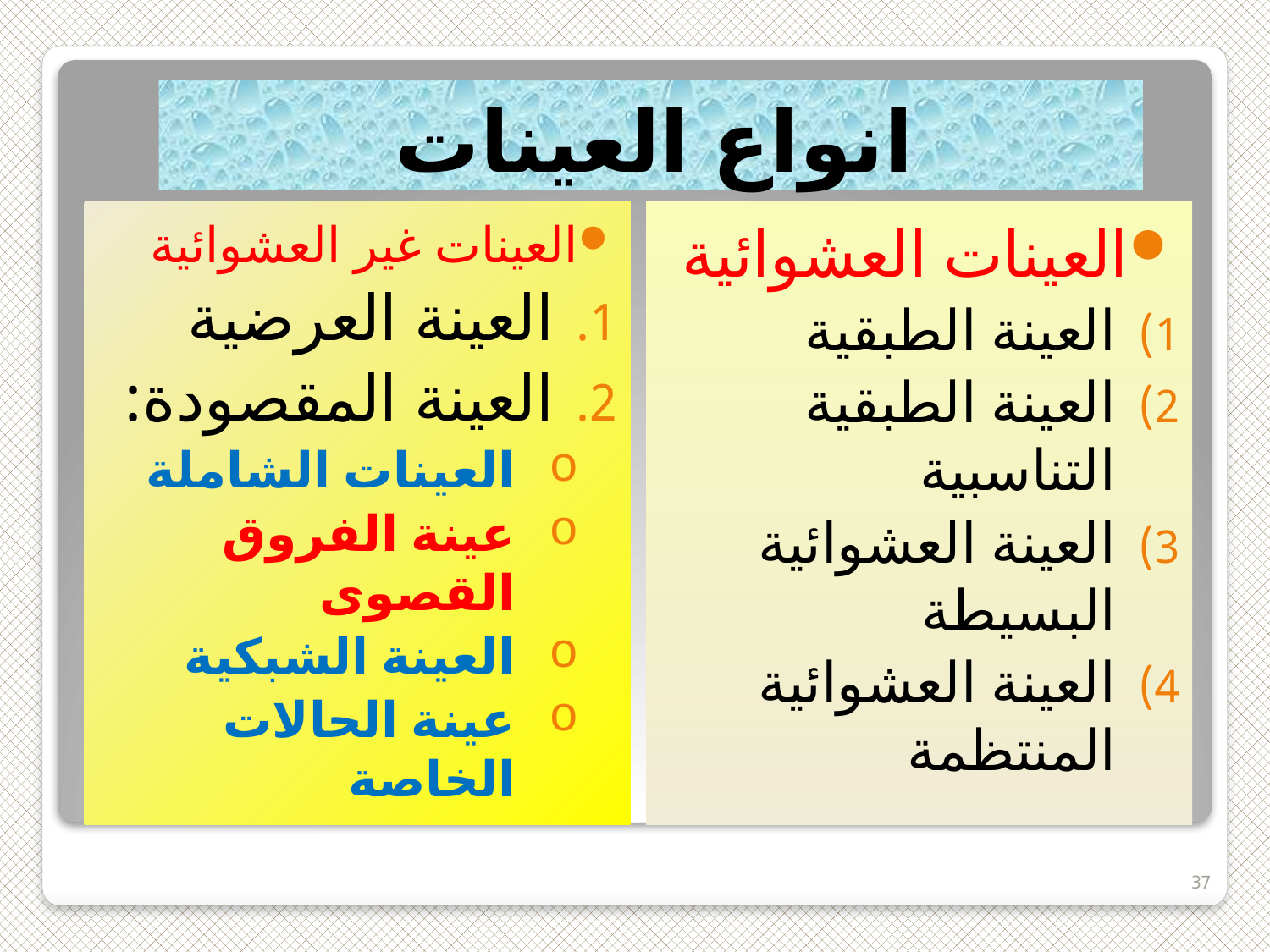

انواع العينات
العينات غير العشوائية
العينة العرضية
العينة المقصودة:
العينات الشاملة
عينة الفروق القصوى
العينة الشبكية
عينة الحالات الخاصة
العينات العشوائية
العينة الطبقية
العينة الطبقية التناسبية
العينة العشوائية البسيطة
العينة العشوائية المنتظمة
37